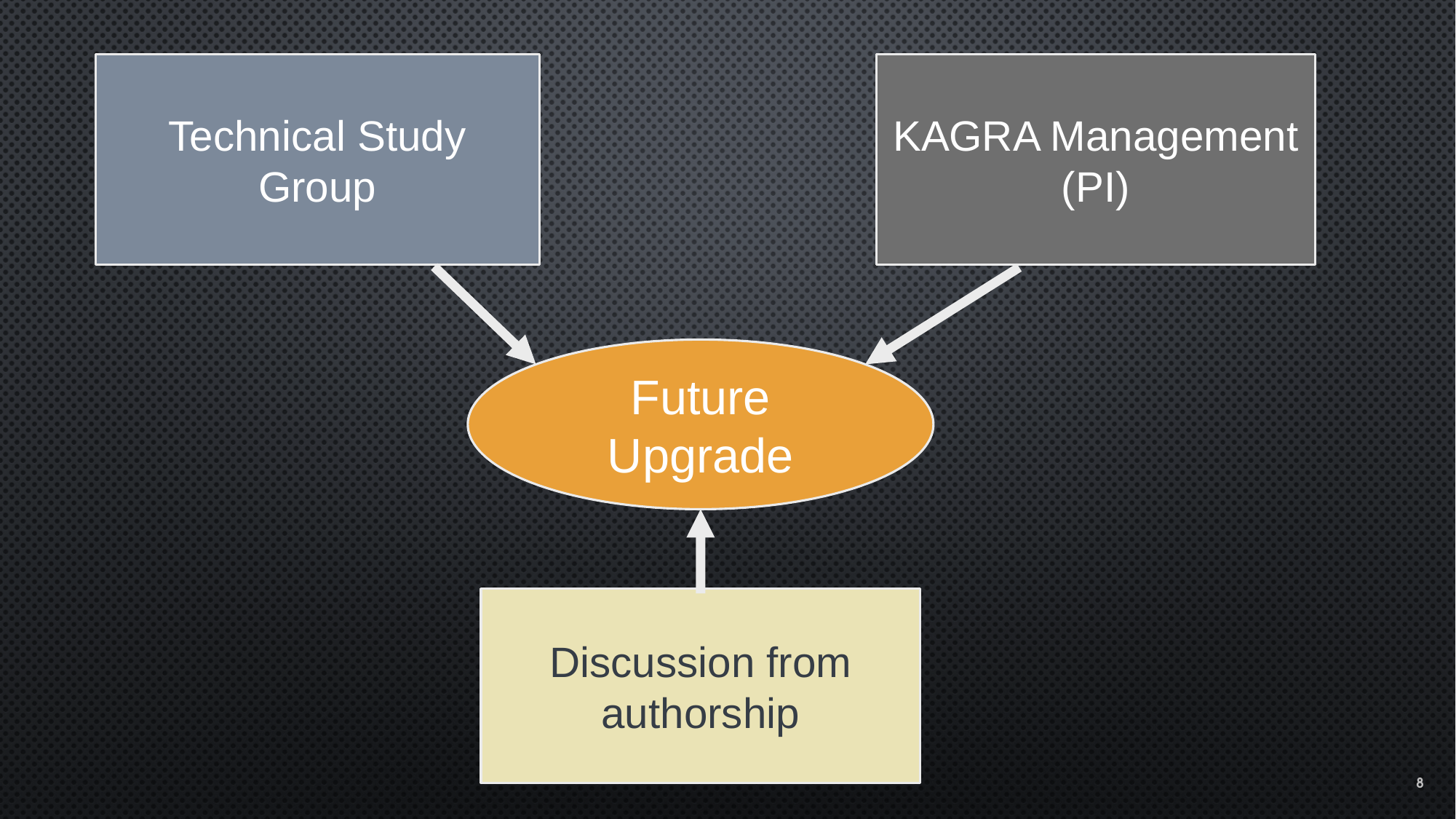

Technical Study Group
KAGRA Management
(PI)
Future Upgrade
Discussion from authorship
8